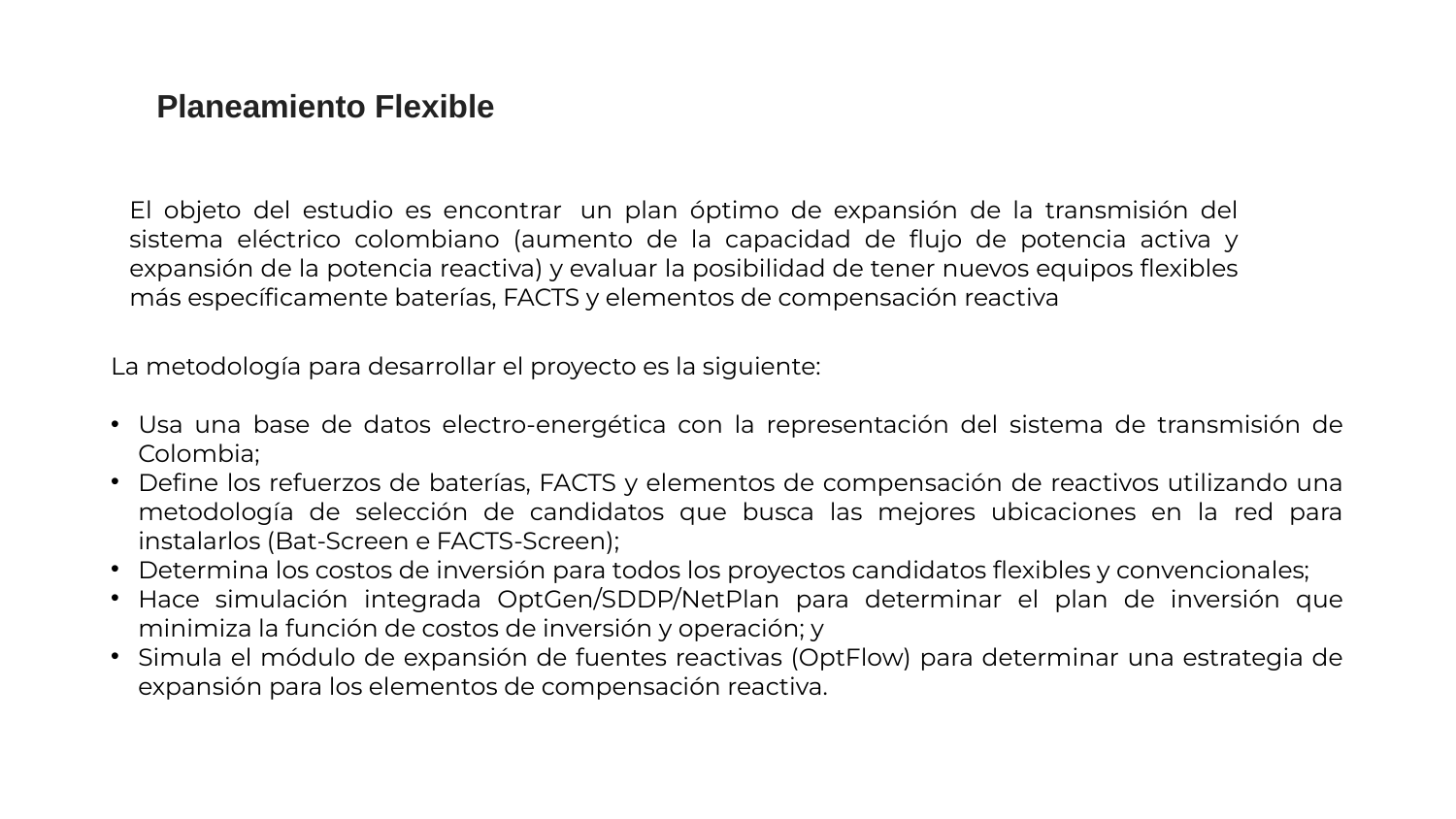

Planeamiento Flexible
El objeto del estudio es encontrar  un plan óptimo de expansión de la transmisión del sistema eléctrico colombiano (aumento de la capacidad de flujo de potencia activa y expansión de la potencia reactiva) y evaluar la posibilidad de tener nuevos equipos flexibles más específicamente baterías, FACTS y elementos de compensación reactiva
La metodología para desarrollar el proyecto es la siguiente:

Usa una base de datos electro-energética con la representación del sistema de transmisión de Colombia;
Define los refuerzos de baterías, FACTS y elementos de compensación de reactivos utilizando una metodología de selección de candidatos que busca las mejores ubicaciones en la red para instalarlos (Bat-Screen e FACTS-Screen);
Determina los costos de inversión para todos los proyectos candidatos flexibles y convencionales;
Hace simulación integrada OptGen/SDDP/NetPlan para determinar el plan de inversión que minimiza la función de costos de inversión y operación; y
Simula el módulo de expansión de fuentes reactivas (OptFlow) para determinar una estrategia de expansión para los elementos de compensación reactiva.